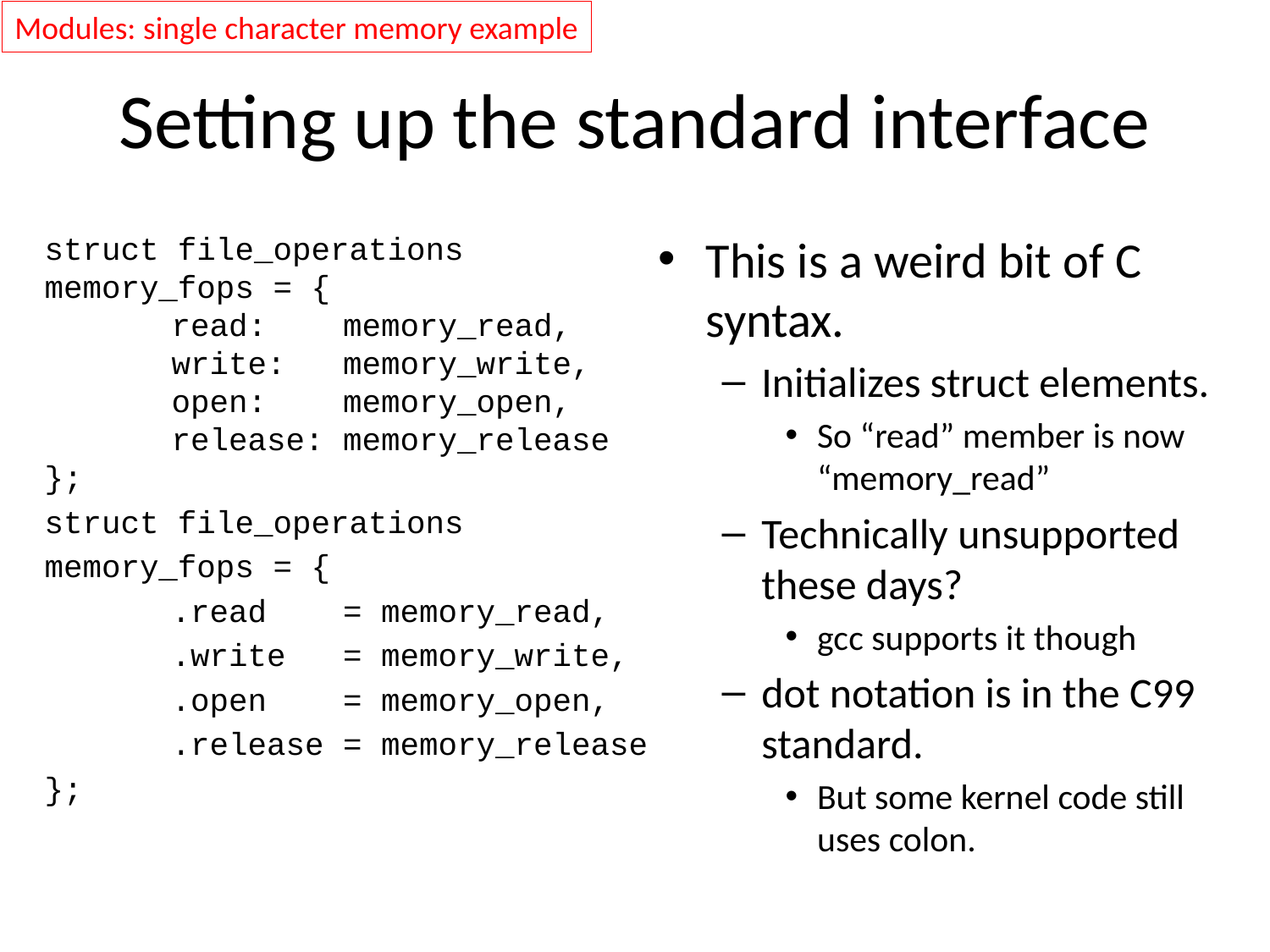

Modules: single character memory example
# Setting up the standard interface
struct file_operations memory_fops = {
	read:    memory_read,
	write:   memory_write,
	open:    memory_open,
	release: memory_release
};
struct file_operations
memory_fops = {
	.read    = memory_read,
	.write   = memory_write,
	.open    = memory_open,
	.release = memory_release
};

This is a weird bit of C syntax.
Initializes struct elements.
So “read” member is now “memory_read”
Technically unsupported these days?
gcc supports it though
dot notation is in the C99 standard.
But some kernel code still uses colon.